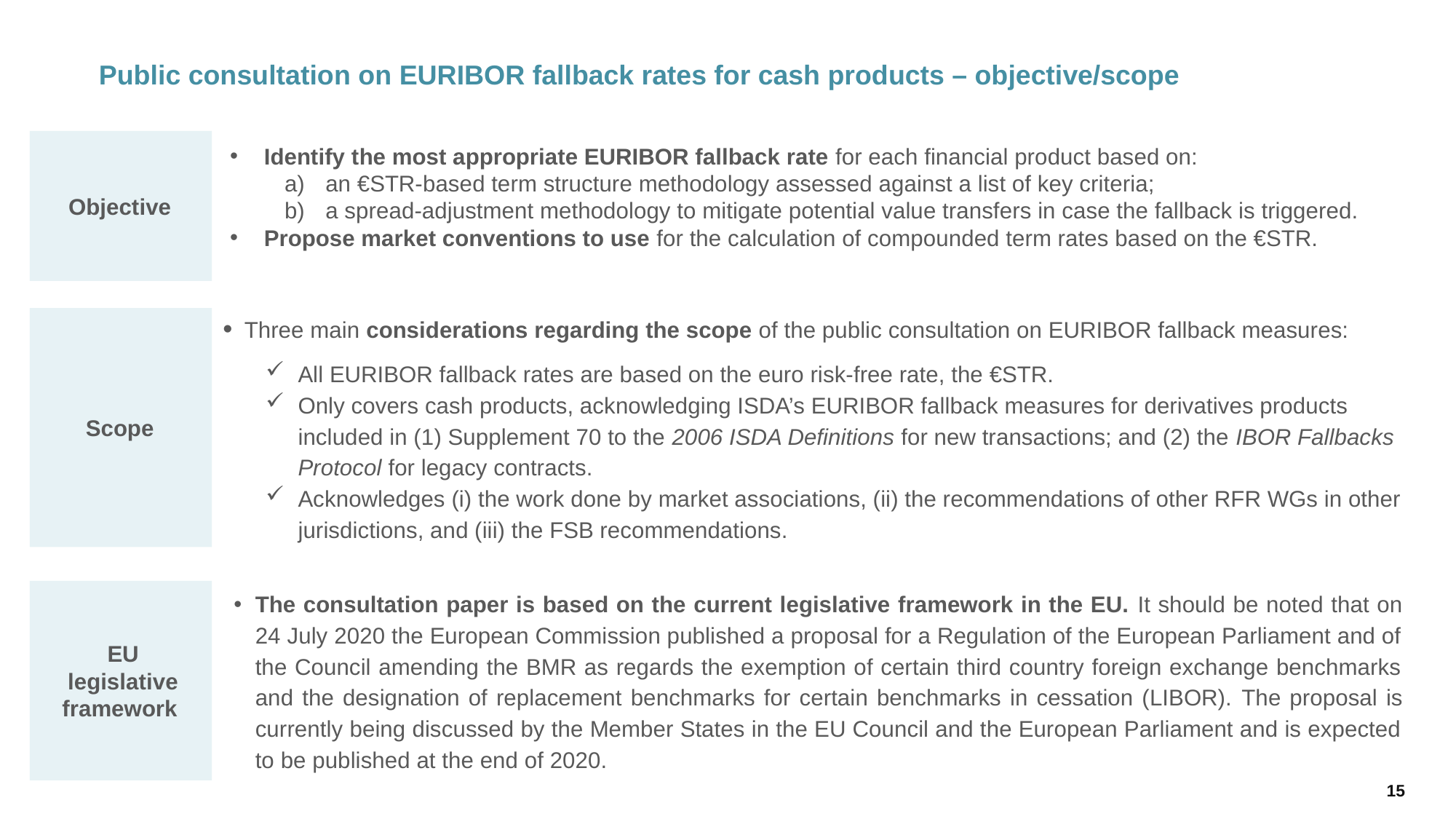

Public consultation on EURIBOR fallback rates for cash products – objective/scope
Objective
Identify the most appropriate EURIBOR fallback rate for each financial product based on:
an €STR-based term structure methodology assessed against a list of key criteria;
a spread-adjustment methodology to mitigate potential value transfers in case the fallback is triggered.
Propose market conventions to use for the calculation of compounded term rates based on the €STR.

Three main considerations regarding the scope of the public consultation on EURIBOR fallback measures:
All EURIBOR fallback rates are based on the euro risk-free rate, the €STR.
Only covers cash products, acknowledging ISDA’s EURIBOR fallback measures for derivatives products included in (1) Supplement 70 to the 2006 ISDA Definitions for new transactions; and (2) the IBOR Fallbacks Protocol for legacy contracts.
Acknowledges (i) the work done by market associations, (ii) the recommendations of other RFR WGs in other jurisdictions, and (iii) the FSB recommendations.

Scope
EU
legislative framework
The consultation paper is based on the current legislative framework in the EU. It should be noted that on 24 July 2020 the European Commission published a proposal for a Regulation of the European Parliament and of the Council amending the BMR as regards the exemption of certain third country foreign exchange benchmarks and the designation of replacement benchmarks for certain benchmarks in cessation (LIBOR). The proposal is currently being discussed by the Member States in the EU Council and the European Parliament and is expected to be published at the end of 2020.